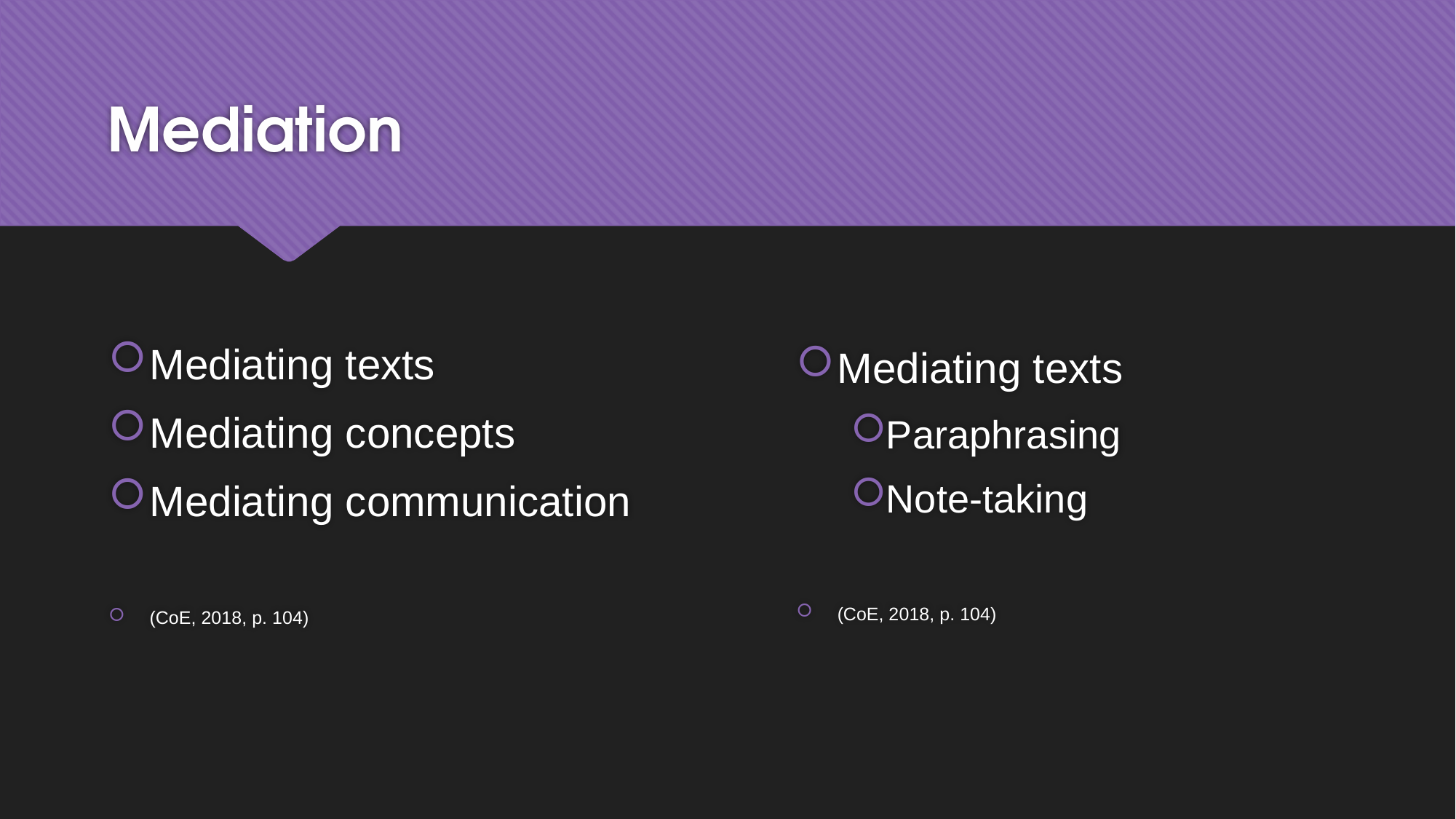

# Mediation
Mediating texts
Paraphrasing
Note-taking

(CoE, 2018, p. 104)
Mediating texts
Mediating concepts
Mediating communication

(CoE, 2018, p. 104)